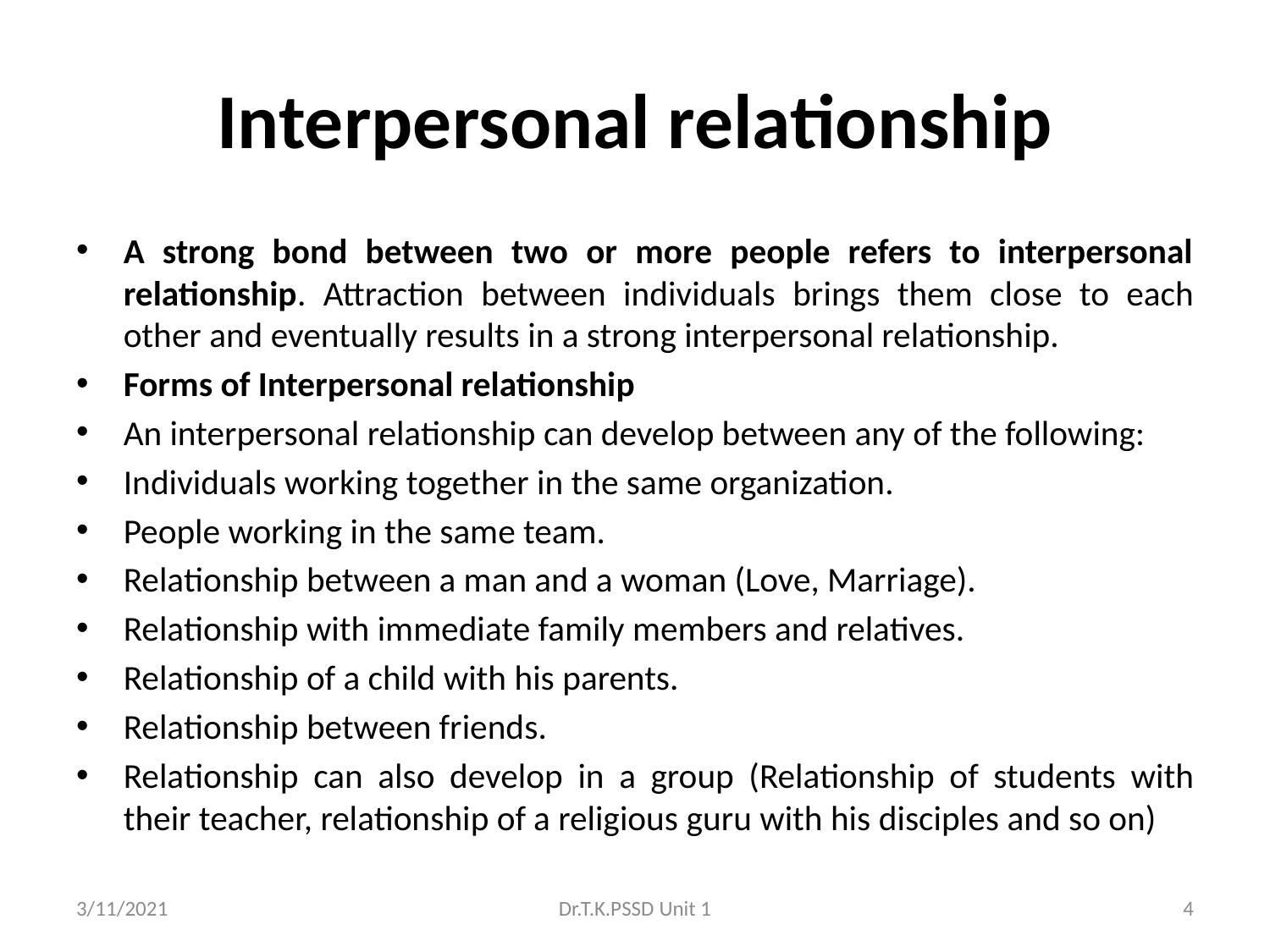

# Interpersonal relationship
A strong bond between two or more people refers to interpersonal relationship. Attraction between individuals brings them close to each other and eventually results in a strong interpersonal relationship.
Forms of Interpersonal relationship
An interpersonal relationship can develop between any of the following:
Individuals working together in the same organization.
People working in the same team.
Relationship between a man and a woman (Love, Marriage).
Relationship with immediate family members and relatives.
Relationship of a child with his parents.
Relationship between friends.
Relationship can also develop in a group (Relationship of students with their teacher, relationship of a religious guru with his disciples and so on)

3/11/2021
Dr.T.K.PSSD Unit 1
4